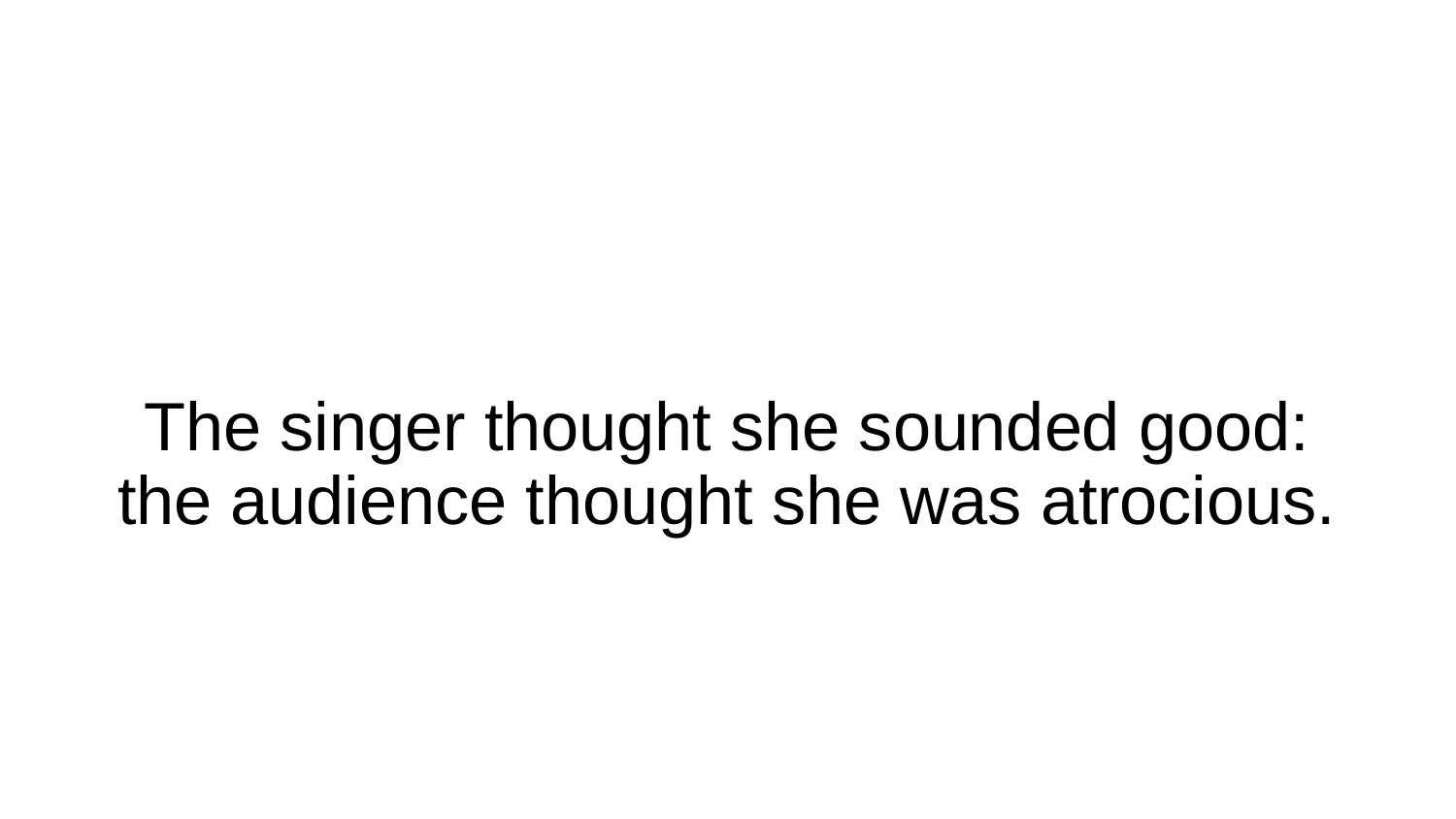

# The singer thought she sounded good: the audience thought she was atrocious.